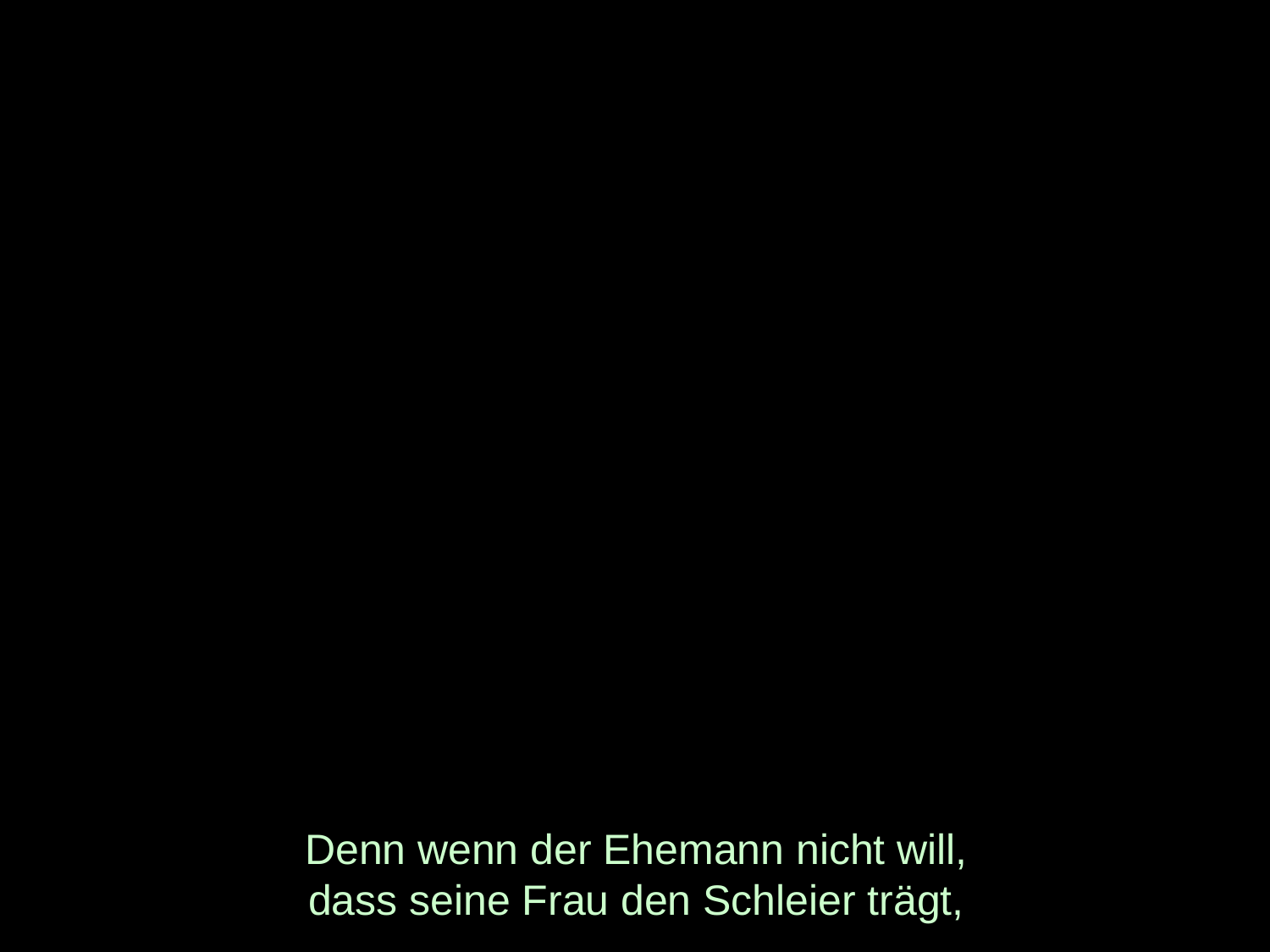

# Denn wenn der Ehemann nicht will, dass seine Frau den Schleier trägt,